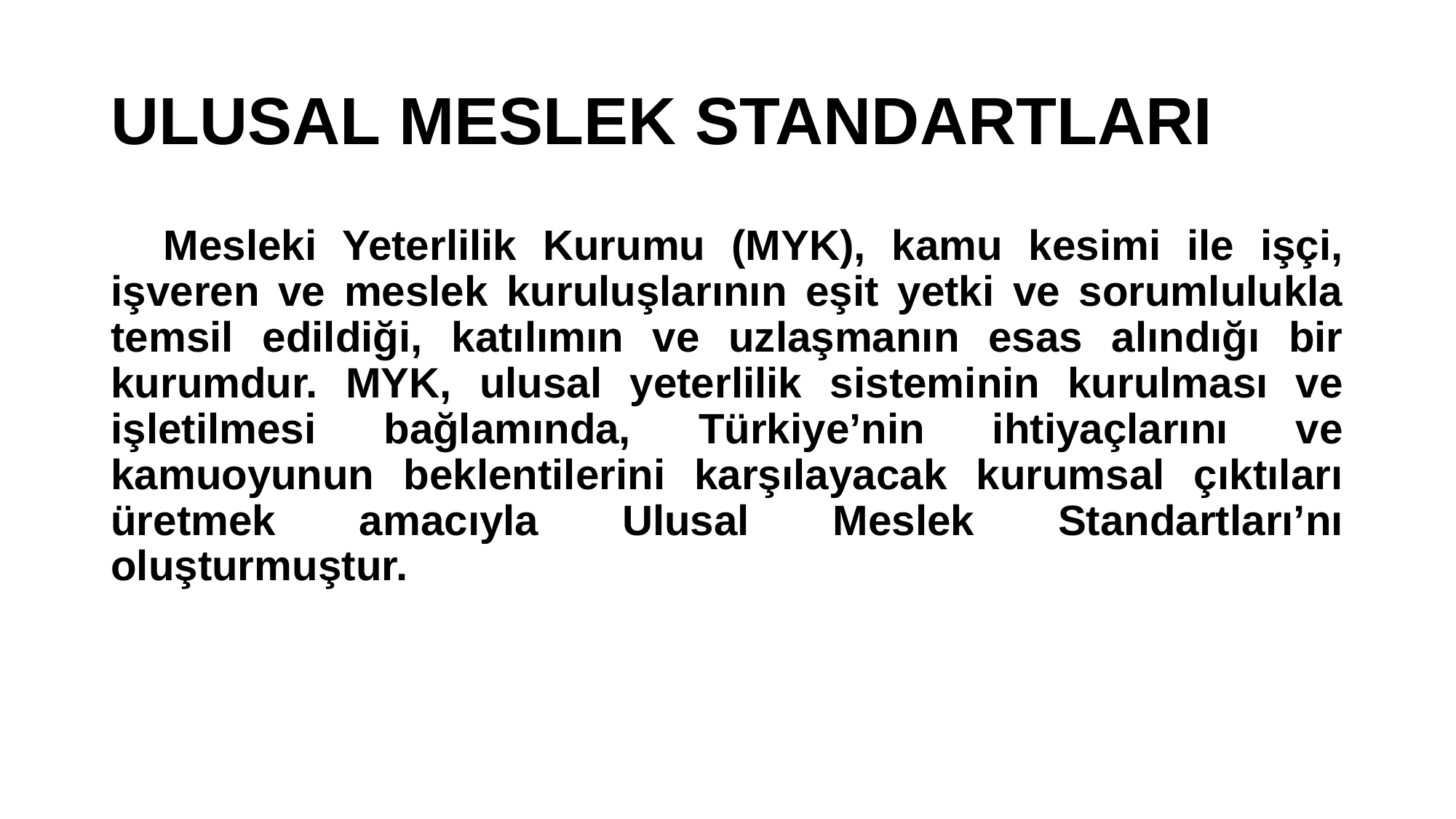

# ULUSAL MESLEK STANDARTLARI
  Mesleki Yeterlilik Kurumu (MYK), kamu kesimi ile işçi, işveren ve meslek kuruluşlarının eşit yetki ve sorumlulukla temsil edildiği, katılımın ve uzlaşmanın esas alındığı bir kurumdur. MYK, ulusal yeterlilik sisteminin kurulması ve işletilmesi bağlamında, Türkiye’nin ihtiyaçlarını ve kamuoyunun beklentilerini karşılayacak kurumsal çıktıları üretmek amacıyla Ulusal Meslek Standartları’nı oluşturmuştur.